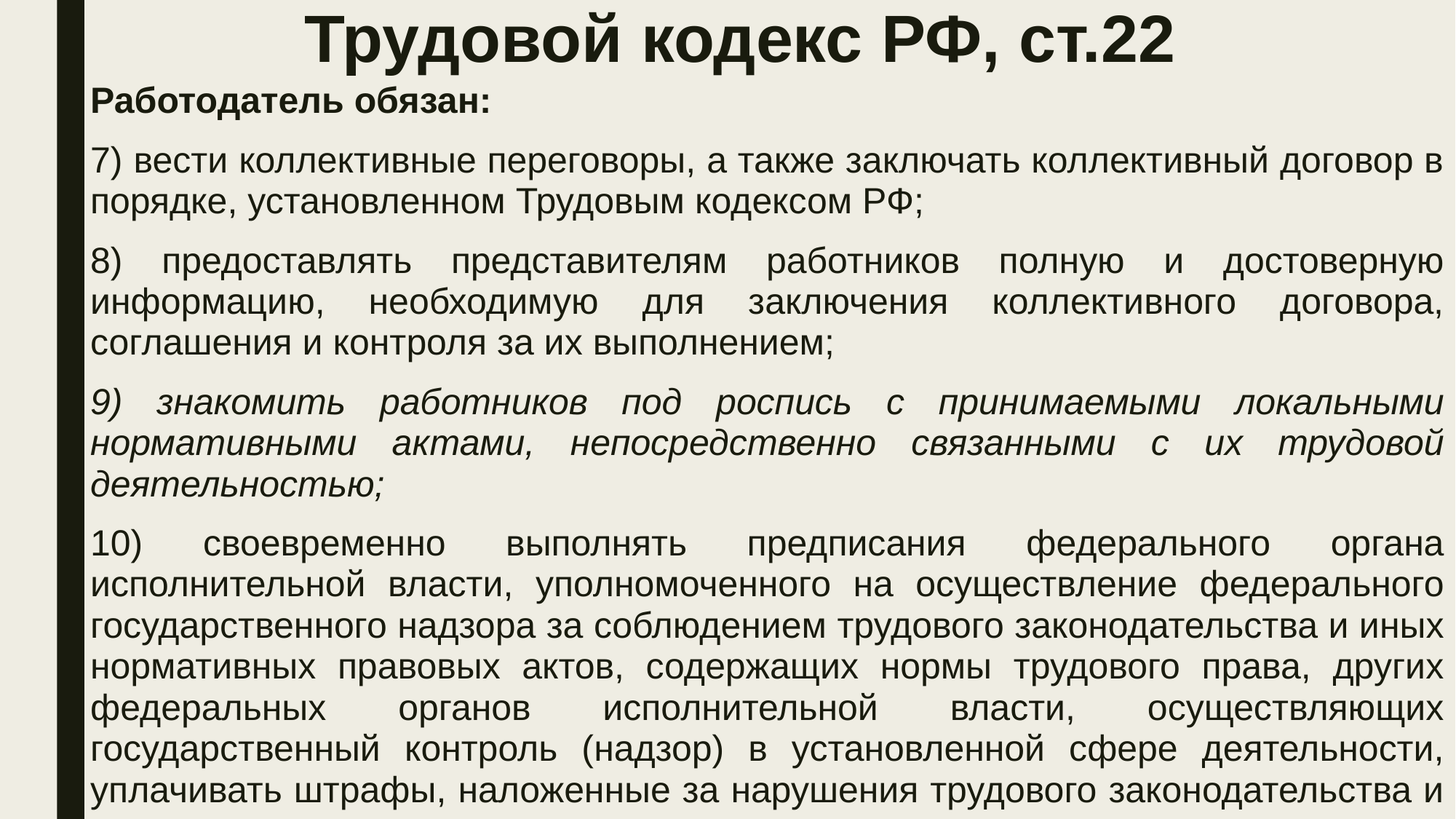

# Трудовой кодекс РФ, ст.22
Работодатель обязан:
7) вести коллективные переговоры, а также заключать коллективный договор в порядке, установленном Трудовым кодексом РФ;
8) предоставлять представителям работников полную и достоверную информацию, необходимую для заключения коллективного договора, соглашения и контроля за их выполнением;
9) знакомить работников под роспись с принимаемыми локальными нормативными актами, непосредственно связанными с их трудовой деятельностью;
10) своевременно выполнять предписания федерального органа исполнительной власти, уполномоченного на осуществление федерального государственного надзора за соблюдением трудового законодательства и иных нормативных правовых актов, содержащих нормы трудового права, других федеральных органов исполнительной власти, осуществляющих государственный контроль (надзор) в установленной сфере деятельности, уплачивать штрафы, наложенные за нарушения трудового законодательства и иных нормативных правовых актов, содержащих нормы трудового права;